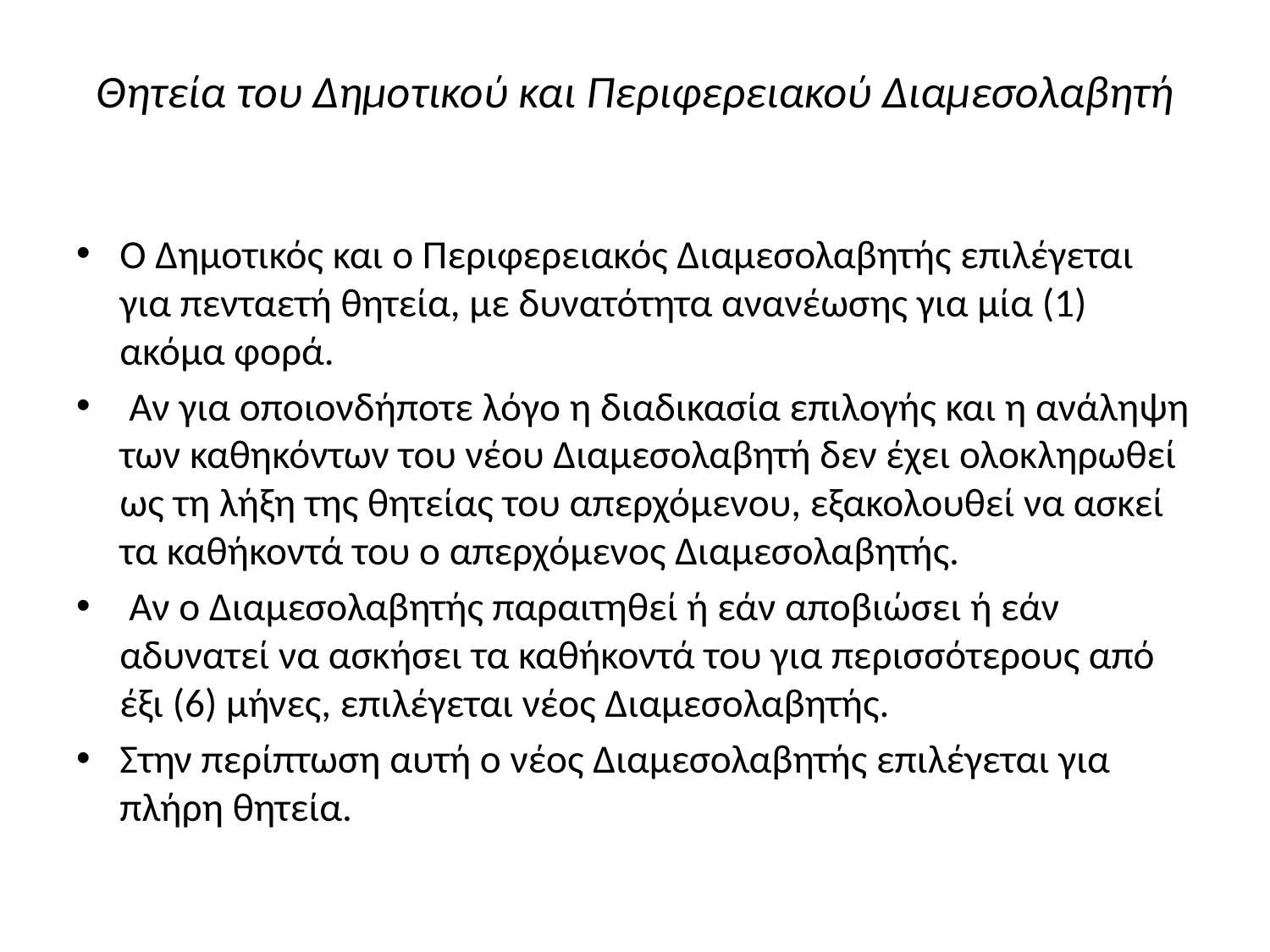

# Θητεία του Δημοτικού και Περιφερειακού Διαμεσολαβητή
Ο Δημοτικός και ο Περιφερειακός Διαμεσολαβητής επιλέγεται για πενταετή θητεία, με δυνατότητα ανανέωσης για μία (1) ακόμα φορά.
 Αν για οποιονδήποτε λόγο η διαδικασία επιλογής και η ανάληψη των καθηκόντων του νέου Διαμεσολαβητή δεν έχει ολοκληρωθεί ως τη λήξη της θητείας του απερχόμενου, εξακολουθεί να ασκεί τα καθήκοντά του ο απερχόμενος Διαμεσολαβητής.
 Αν ο Διαμεσολαβητής παραιτηθεί ή εάν αποβιώσει ή εάν αδυνατεί να ασκήσει τα καθήκοντά του για περισσότερους από έξι (6) μήνες, επιλέγεται νέος Διαμεσολαβητής.
Στην περίπτωση αυτή ο νέος Διαμεσολαβητής επιλέγεται για πλήρη θητεία.